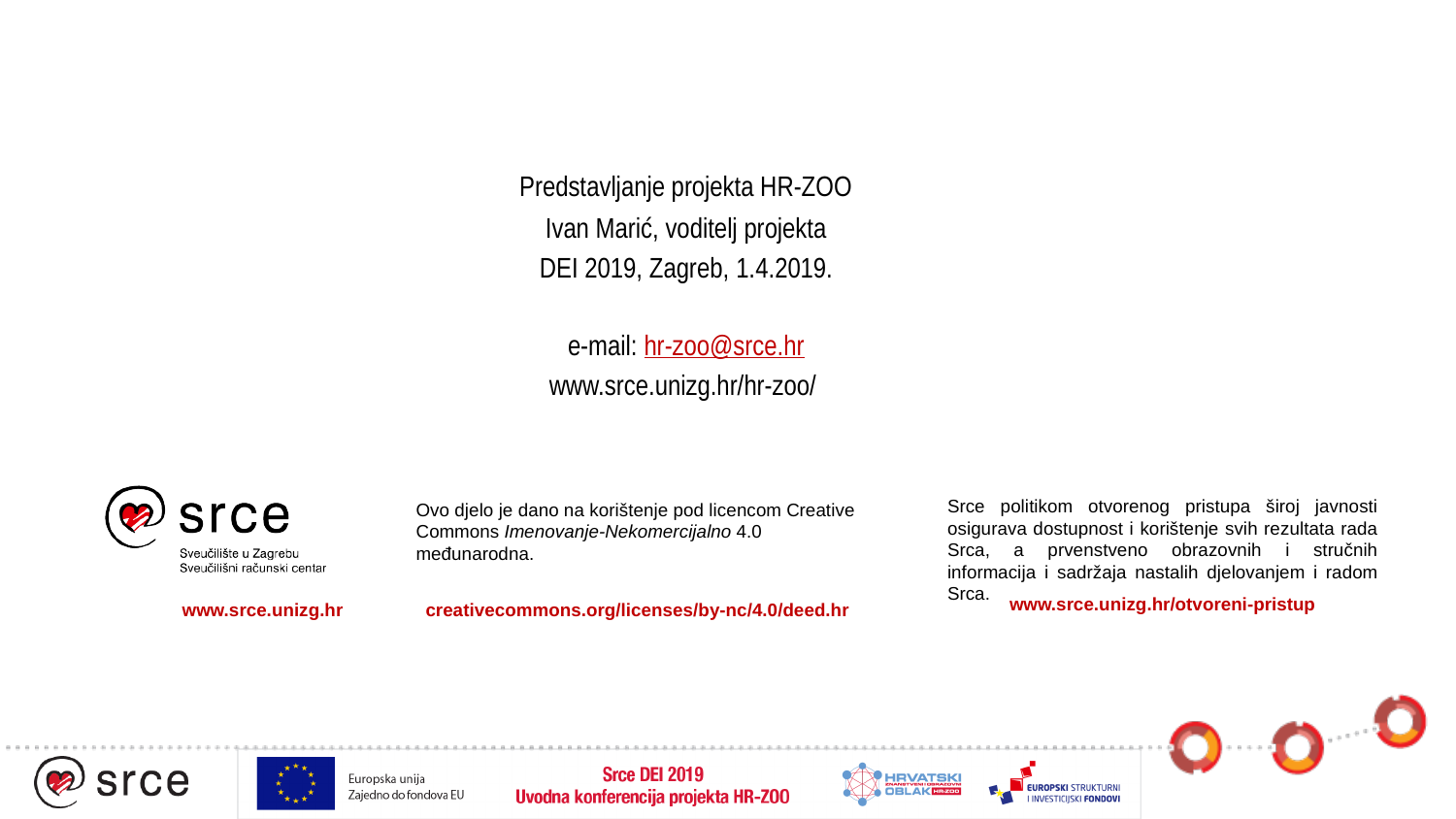

Predstavljanje projekta HR-ZOO
Ivan Marić, voditelj projekta
DEI 2019, Zagreb, 1.4.2019.

e-mail: hr-zoo@srce.hr
www.srce.unizg.hr/hr-zoo/